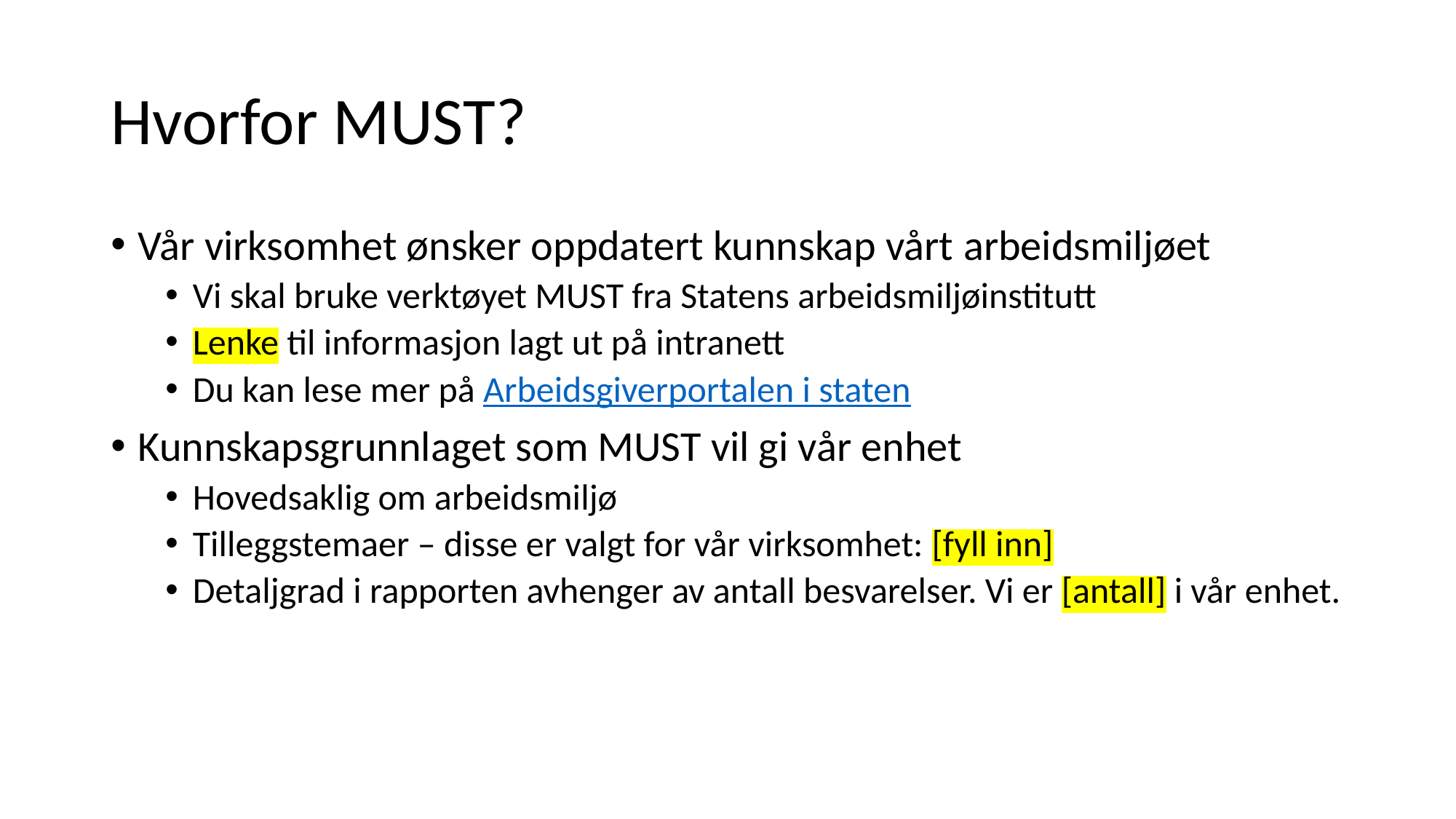

# Hvorfor MUST?
Vår virksomhet ønsker oppdatert kunnskap vårt arbeidsmiljøet
Vi skal bruke verktøyet MUST fra Statens arbeidsmiljøinstitutt
Lenke til informasjon lagt ut på intranett
Du kan lese mer på Arbeidsgiverportalen i staten
Kunnskapsgrunnlaget som MUST vil gi vår enhet
Hovedsaklig om arbeidsmiljø
Tilleggstemaer – disse er valgt for vår virksomhet: [fyll inn]
Detaljgrad i rapporten avhenger av antall besvarelser. Vi er [antall] i vår enhet.